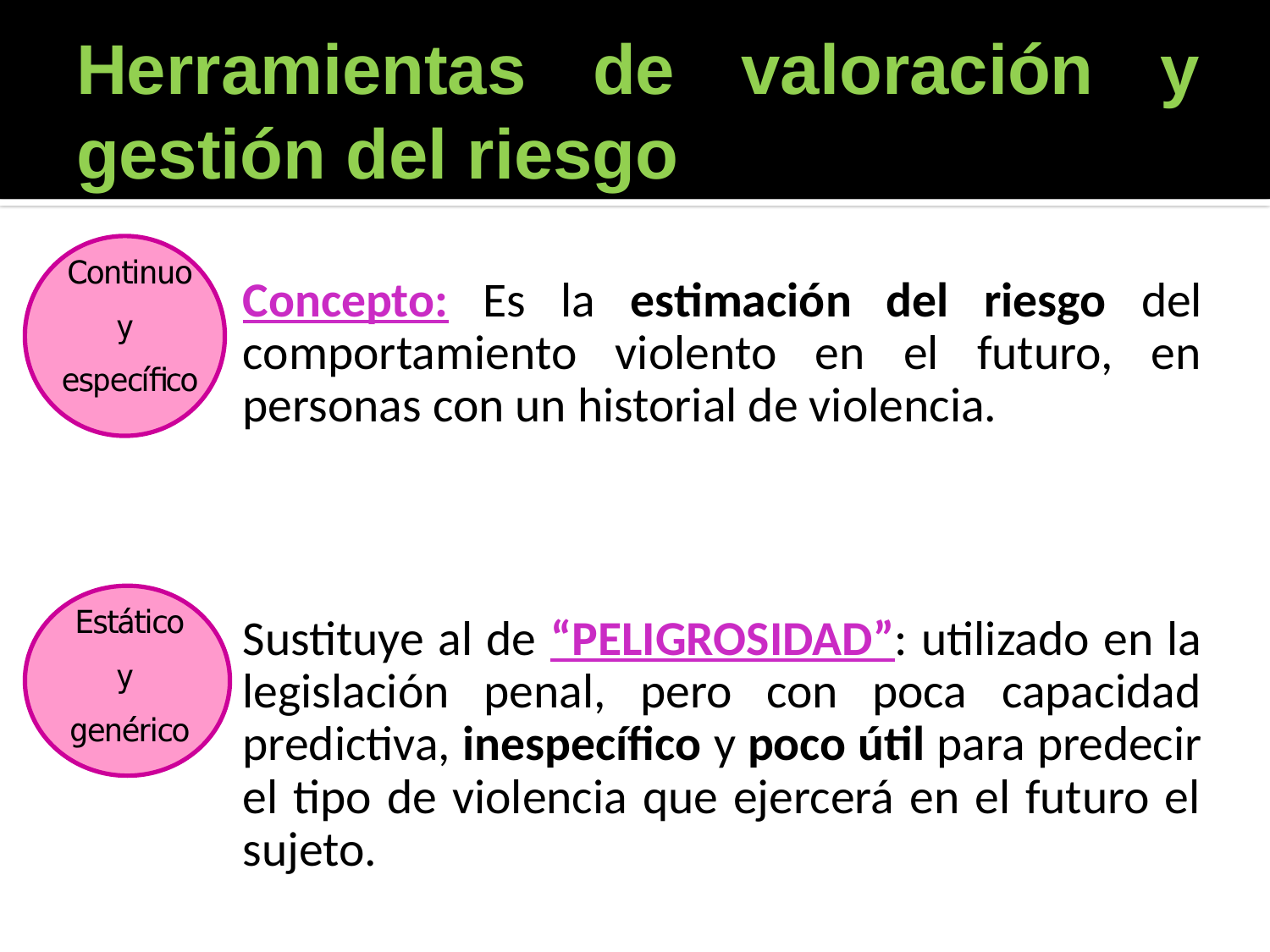

# Herramientas de valoración y gestión del riesgo

Continuo
y
específico
	Concepto: Es la estimación del riesgo del comportamiento violento en el futuro, en personas con un historial de violencia.

	Sustituye al de “PELIGROSIDAD”: utilizado en la legislación penal, pero con poca capacidad predictiva, inespecífico y poco útil para predecir el tipo de violencia que ejercerá en el futuro el sujeto.

Estático
y
genérico